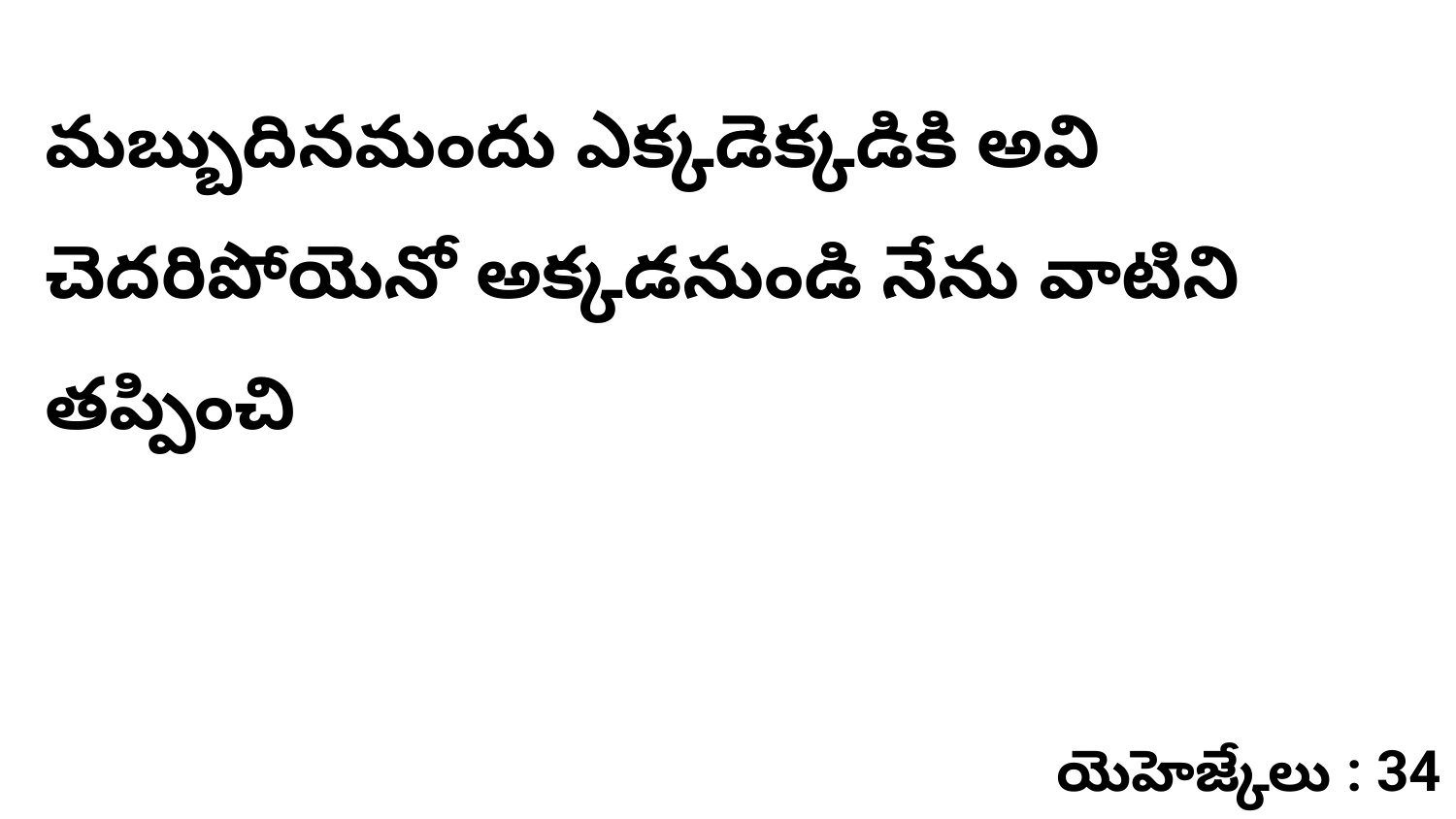

మబ్బుదినమందు ఎక్కడెక్కడికి అవి చెదరిపోయెనో అక్కడనుండి నేను వాటిని తప్పించి
యెహెజ్కేలు : 34